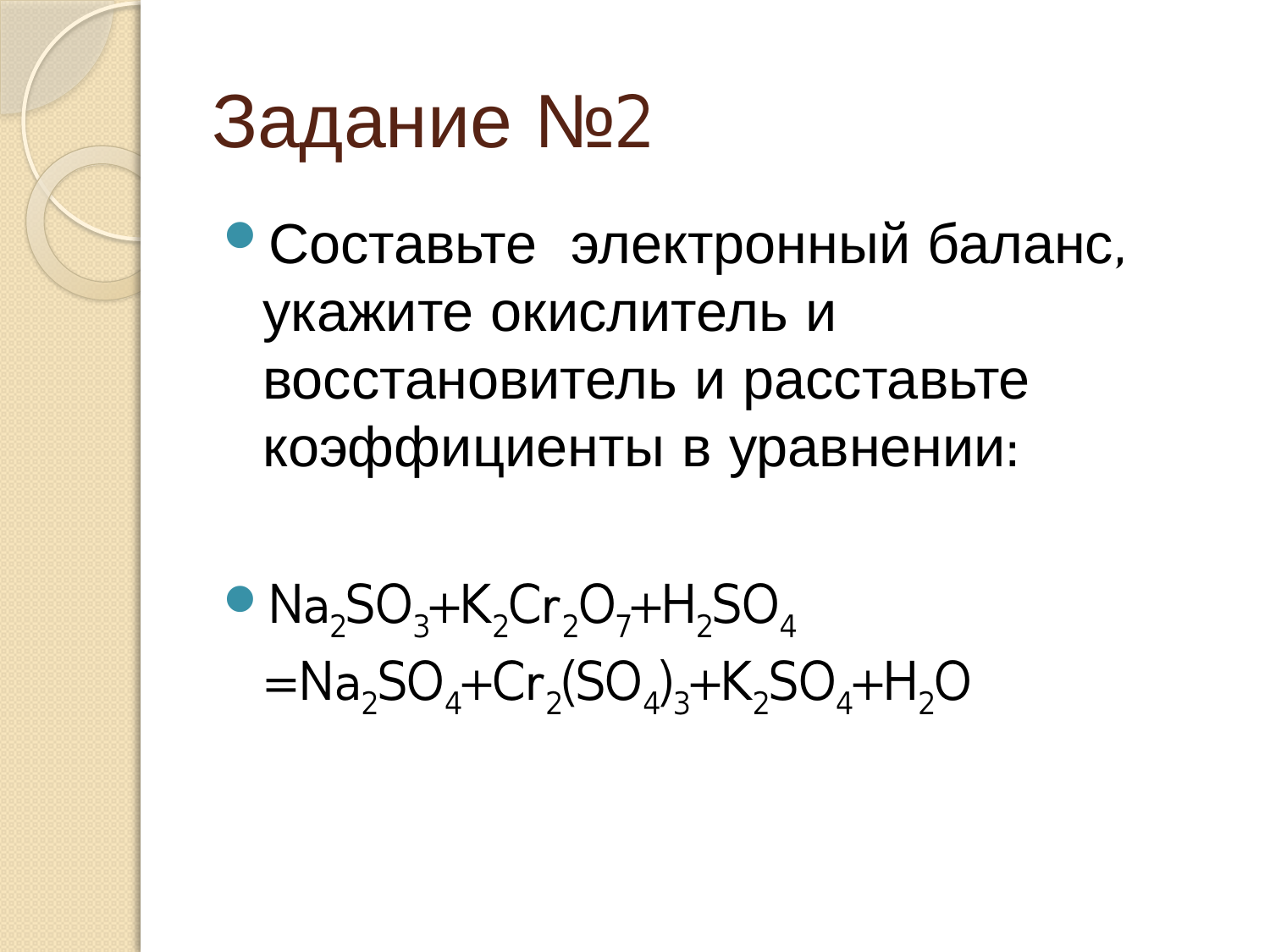

# Задание №2
Составьте  электронный баланс, укажите окислитель и восстановитель и расставьте коэффициенты в уравнении:

Na2SO3+K2Cr2O7+H2SO4 =Na2SO4+Cr2(SO4)3+K2SO4+H2O